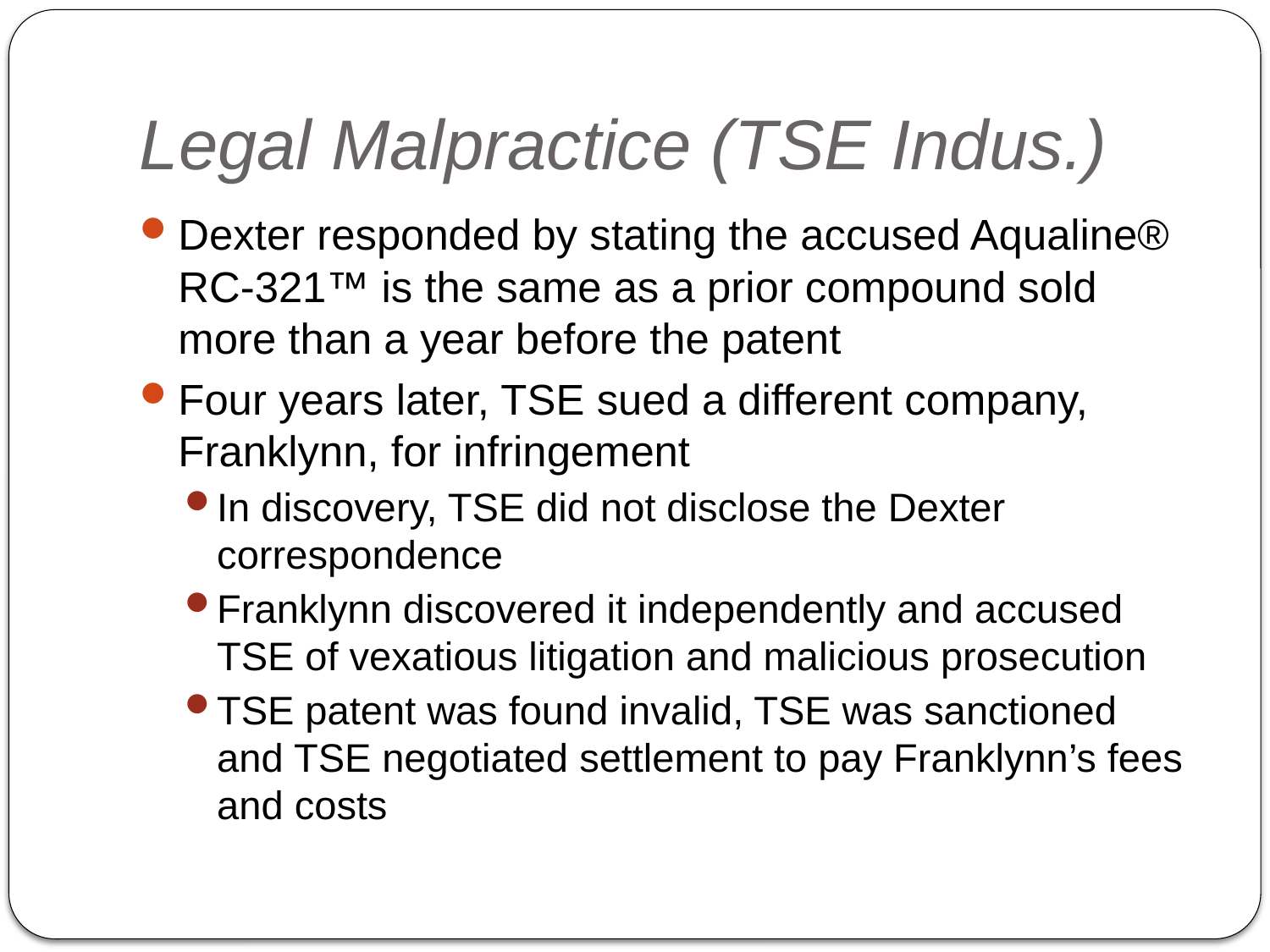

# Legal Malpractice (TSE Indus.)
Dexter responded by stating the accused Aqualine® RC-321™ is the same as a prior compound sold more than a year before the patent
Four years later, TSE sued a different company, Franklynn, for infringement
In discovery, TSE did not disclose the Dexter correspondence
Franklynn discovered it independently and accused TSE of vexatious litigation and malicious prosecution
TSE patent was found invalid, TSE was sanctioned and TSE negotiated settlement to pay Franklynn’s fees and costs